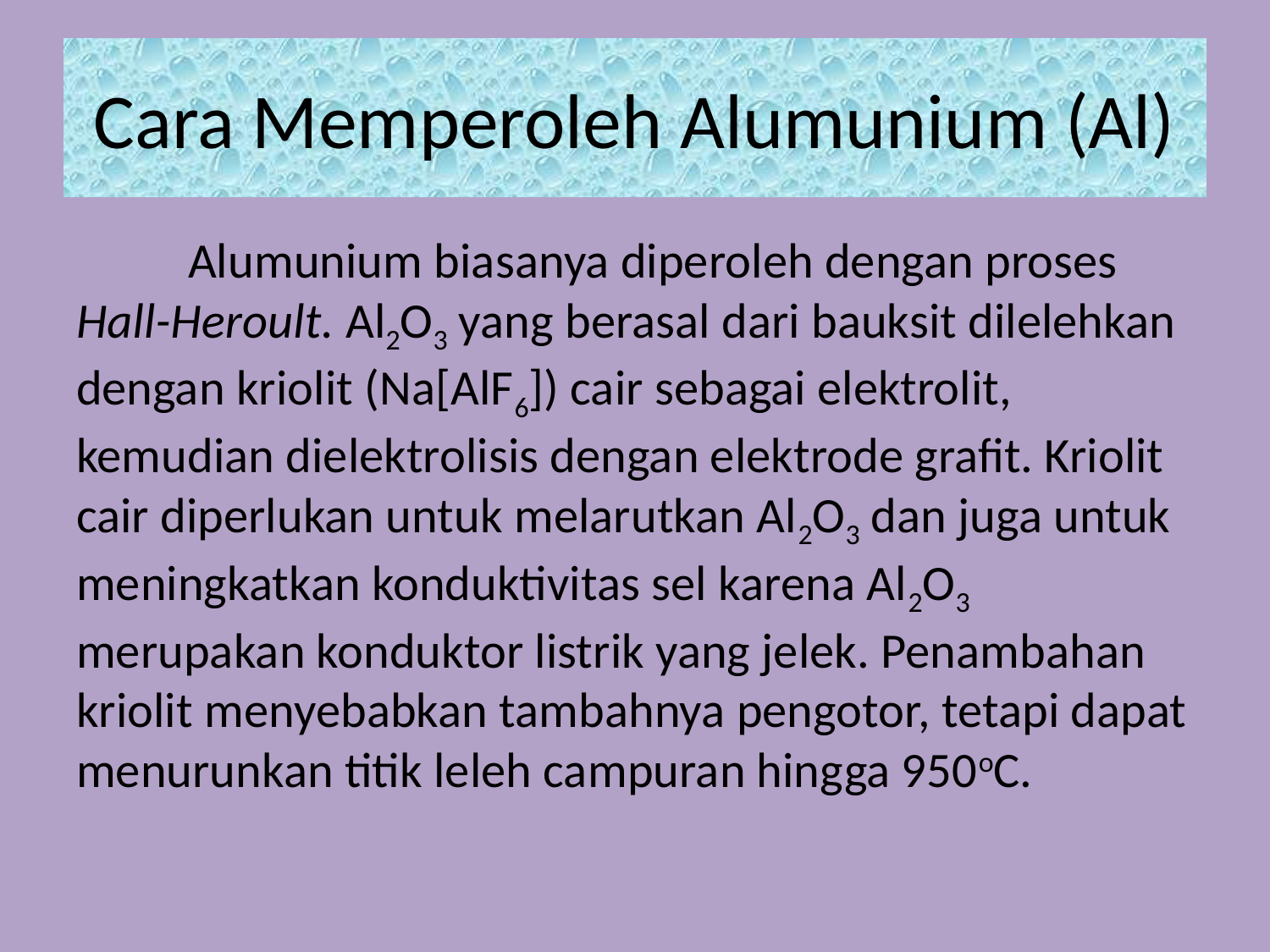

# Cara Memperoleh Alumunium (Al)
	Alumunium biasanya diperoleh dengan proses Hall-Heroult. Al2O3 yang berasal dari bauksit dilelehkan dengan kriolit (Na[AlF6]) cair sebagai elektrolit, kemudian dielektrolisis dengan elektrode grafit. Kriolit cair diperlukan untuk melarutkan Al2O3 dan juga untuk meningkatkan konduktivitas sel karena Al2O3 merupakan konduktor listrik yang jelek. Penambahan kriolit menyebabkan tambahnya pengotor, tetapi dapat menurunkan titik leleh campuran hingga 950oC.